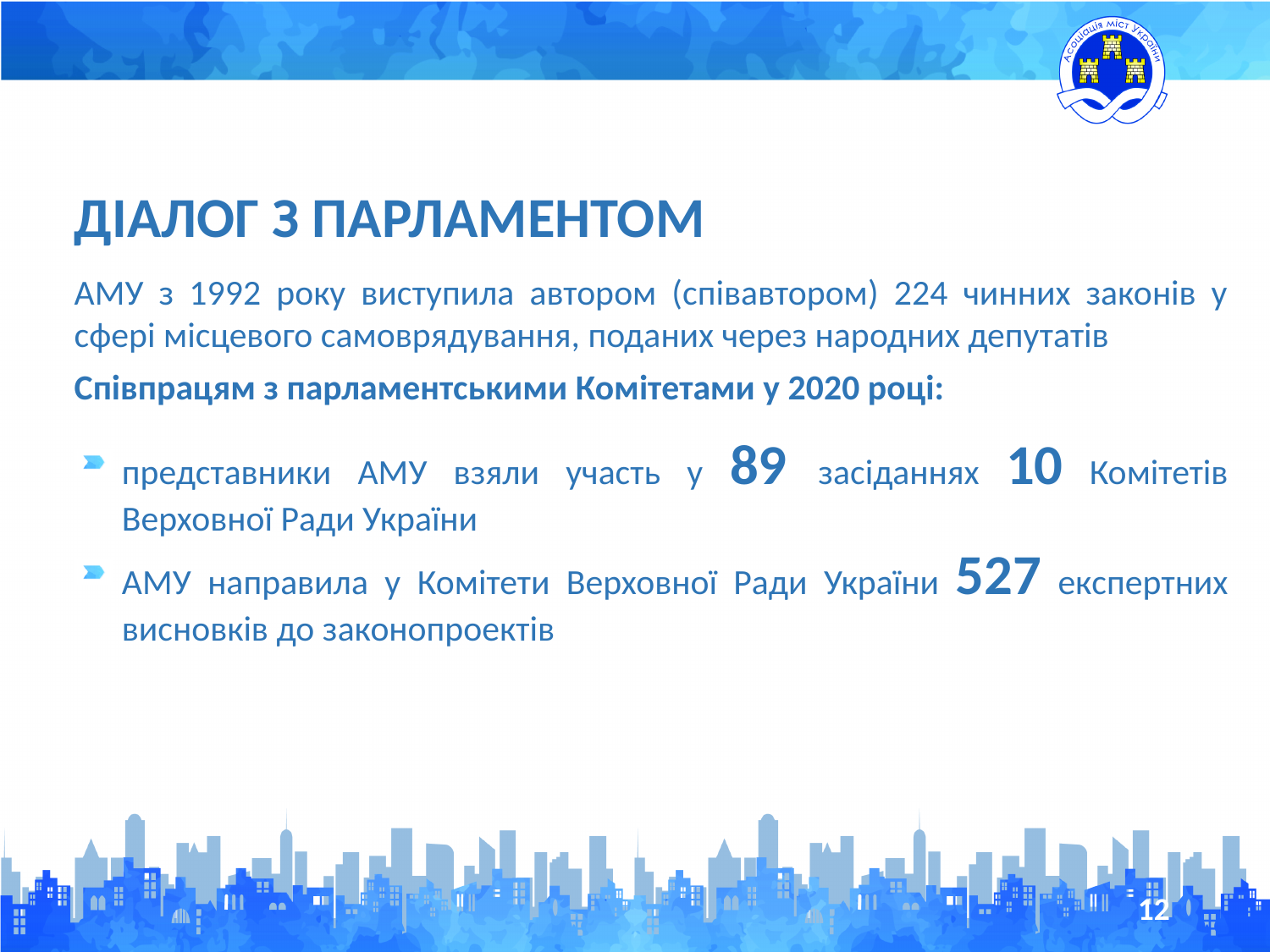

ДІАЛОГ З ПАРЛАМЕНТОМ
АМУ з 1992 року виступила автором (співавтором) 224 чинних законів у сфері місцевого самоврядування, поданих через народних депутатів
Співпрацям з парламентськими Комітетами у 2020 році:
представники АМУ взяли участь у 89 засіданнях 10 Комітетів Верховної Ради України
АМУ направила у Комітети Верховної Ради України 527 експертних висновків до законопроектів

12